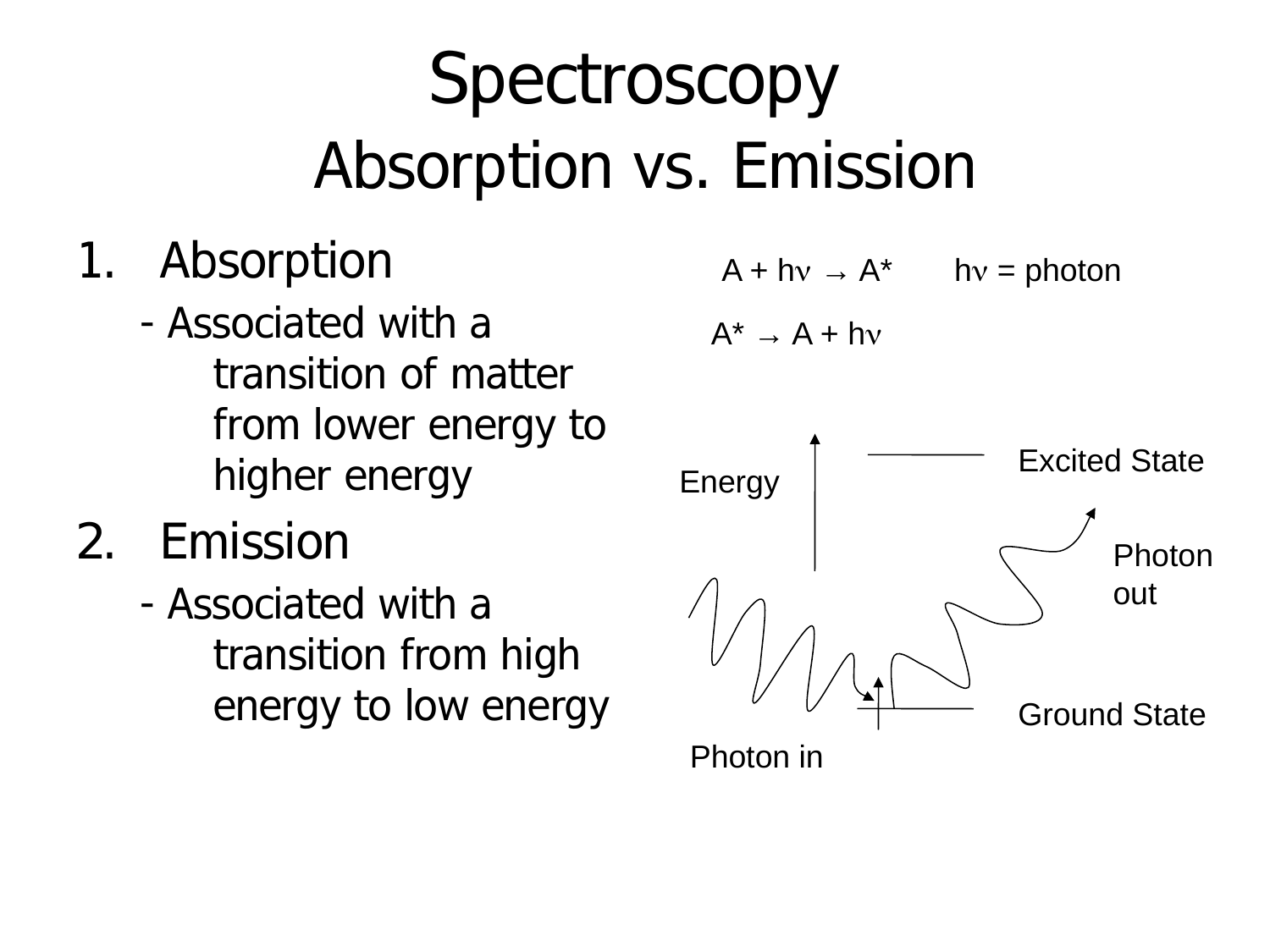

# Spectroscopy Absorption vs. Emission
Absorption
- Associated with a transition of matter from lower energy to higher energy
Emission
- Associated with a transition from high energy to low energy
A + hν → A*
hν = photon
A* → A + hν

Excited State
Energy

Photon out

Ground State

Photon in